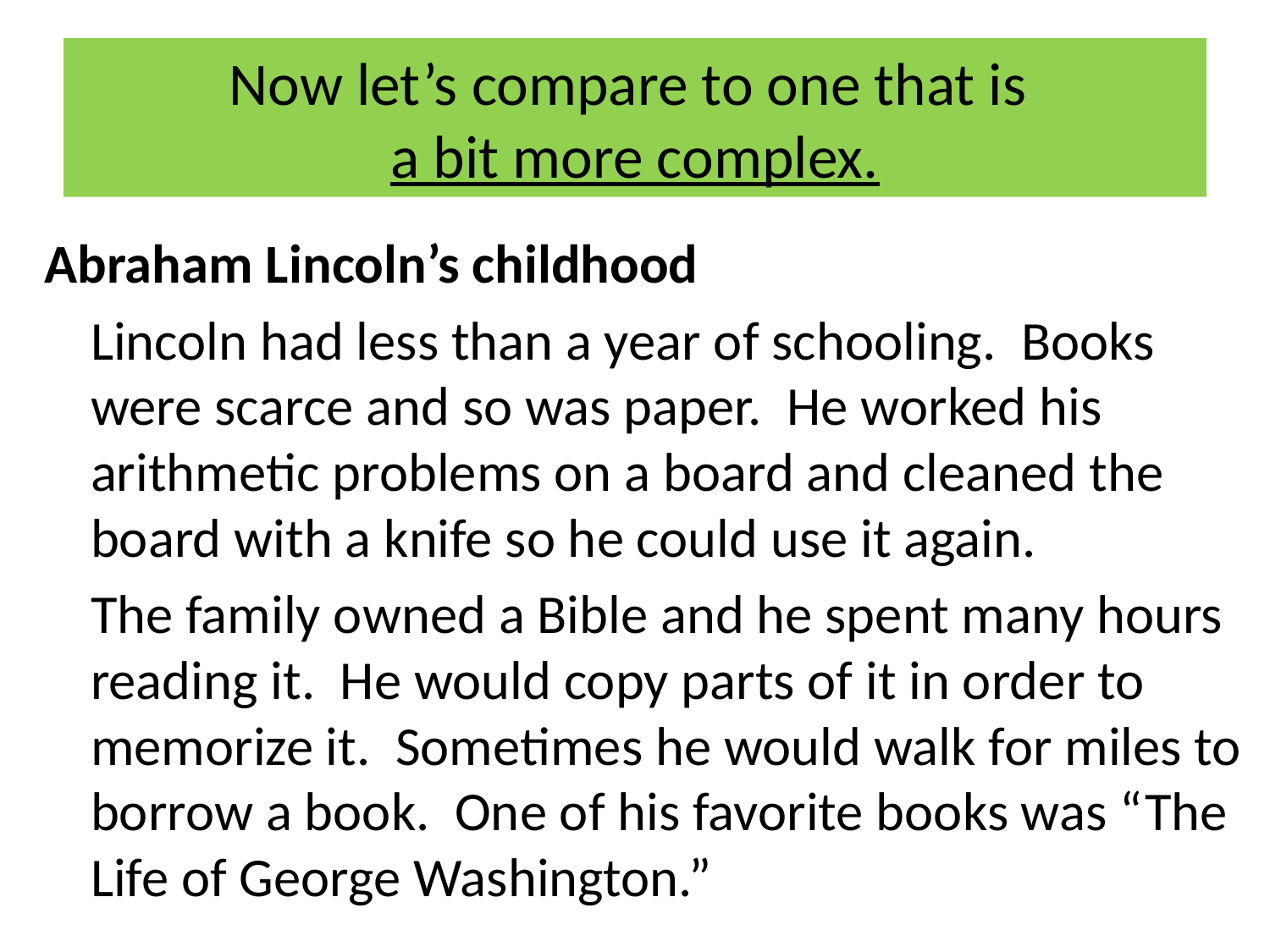

# Now let’s compare to one that is a bit more complex.
Abraham Lincoln’s childhood
		Lincoln had less than a year of schooling.  Books were scarce and so was paper.  He worked his arithmetic problems on a board and cleaned the board with a knife so he could use it again.
		The family owned a Bible and he spent many hours reading it.  He would copy parts of it in order to memorize it.  Sometimes he would walk for miles to borrow a book.  One of his favorite books was “The Life of George Washington.”